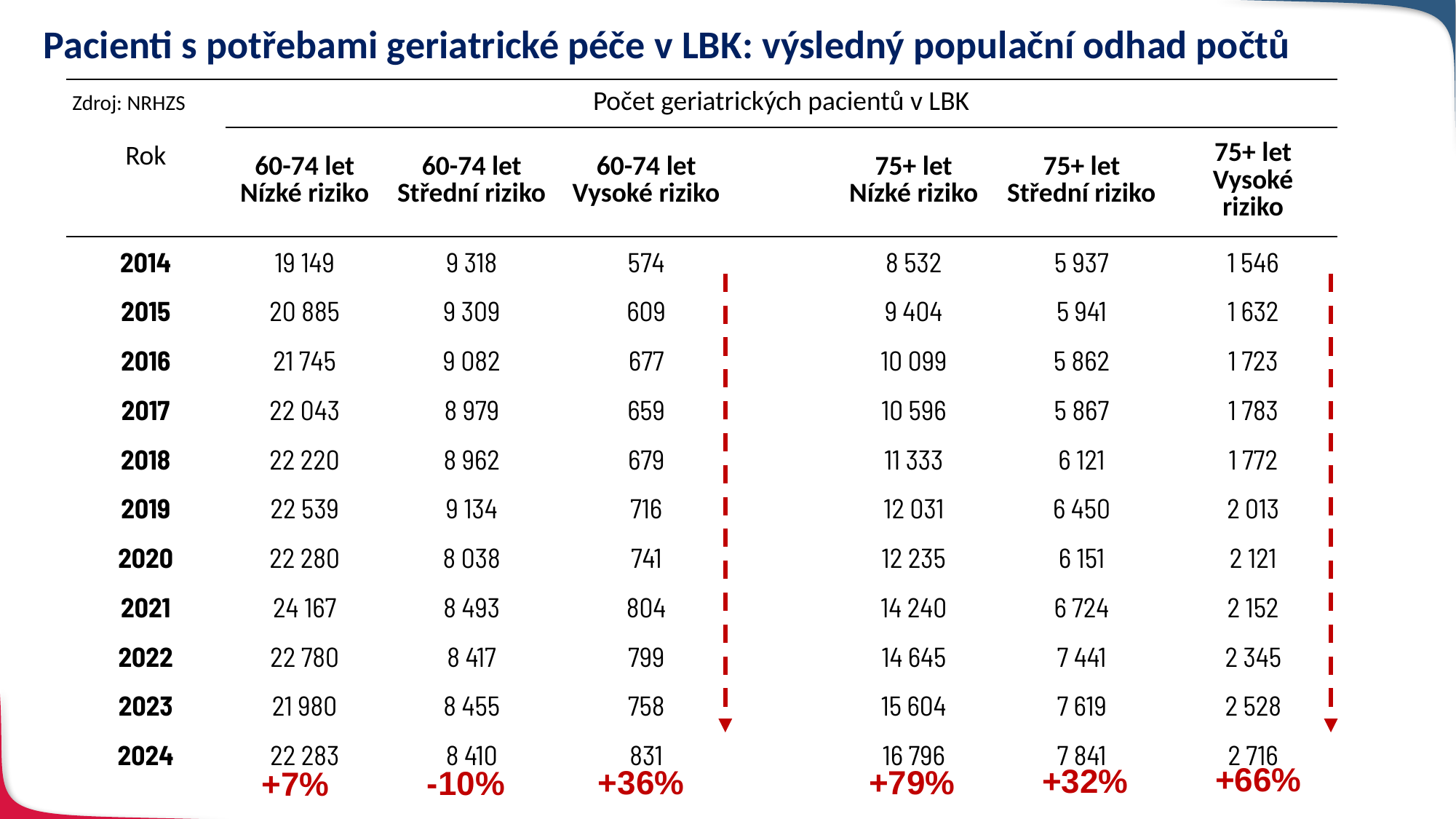

# Pacienti s potřebami geriatrické péče v LBK: výsledný populační odhad počtů
| Rok | Počet geriatrických pacientů v LBK |  |  |  |  |  |  |
| --- | --- | --- | --- | --- | --- | --- | --- |
|  | 60-74 let Nízké riziko | 60-74 let Střední riziko | 60-74 let Vysoké riziko |  | 75+ let Nízké riziko | 75+ let Střední riziko | 75+ let Vysoké riziko |
| 2014 | 19 149 | 9 318 | 574 |  | 8 532 | 5 937 | 1 546 |
| 2015 | 20 885 | 9 309 | 609 |  | 9 404 | 5 941 | 1 632 |
| 2016 | 21 745 | 9 082 | 677 |  | 10 099 | 5 862 | 1 723 |
| 2017 | 22 043 | 8 979 | 659 |  | 10 596 | 5 867 | 1 783 |
| 2018 | 22 220 | 8 962 | 679 |  | 11 333 | 6 121 | 1 772 |
| 2019 | 22 539 | 9 134 | 716 |  | 12 031 | 6 450 | 2 013 |
| 2020 | 22 280 | 8 038 | 741 |  | 12 235 | 6 151 | 2 121 |
| 2021 | 24 167 | 8 493 | 804 |  | 14 240 | 6 724 | 2 152 |
| 2022 | 22 780 | 8 417 | 799 |  | 14 645 | 7 441 | 2 345 |
| 2023 | 21 980 | 8 455 | 758 |  | 15 604 | 7 619 | 2 528 |
| 2024 | 22 283 | 8 410 | 831 |  | 16 796 | 7 841 | 2 716 |
Zdroj: NRHZS
+66%
+32%
+36%
+79%
-10%
+7%